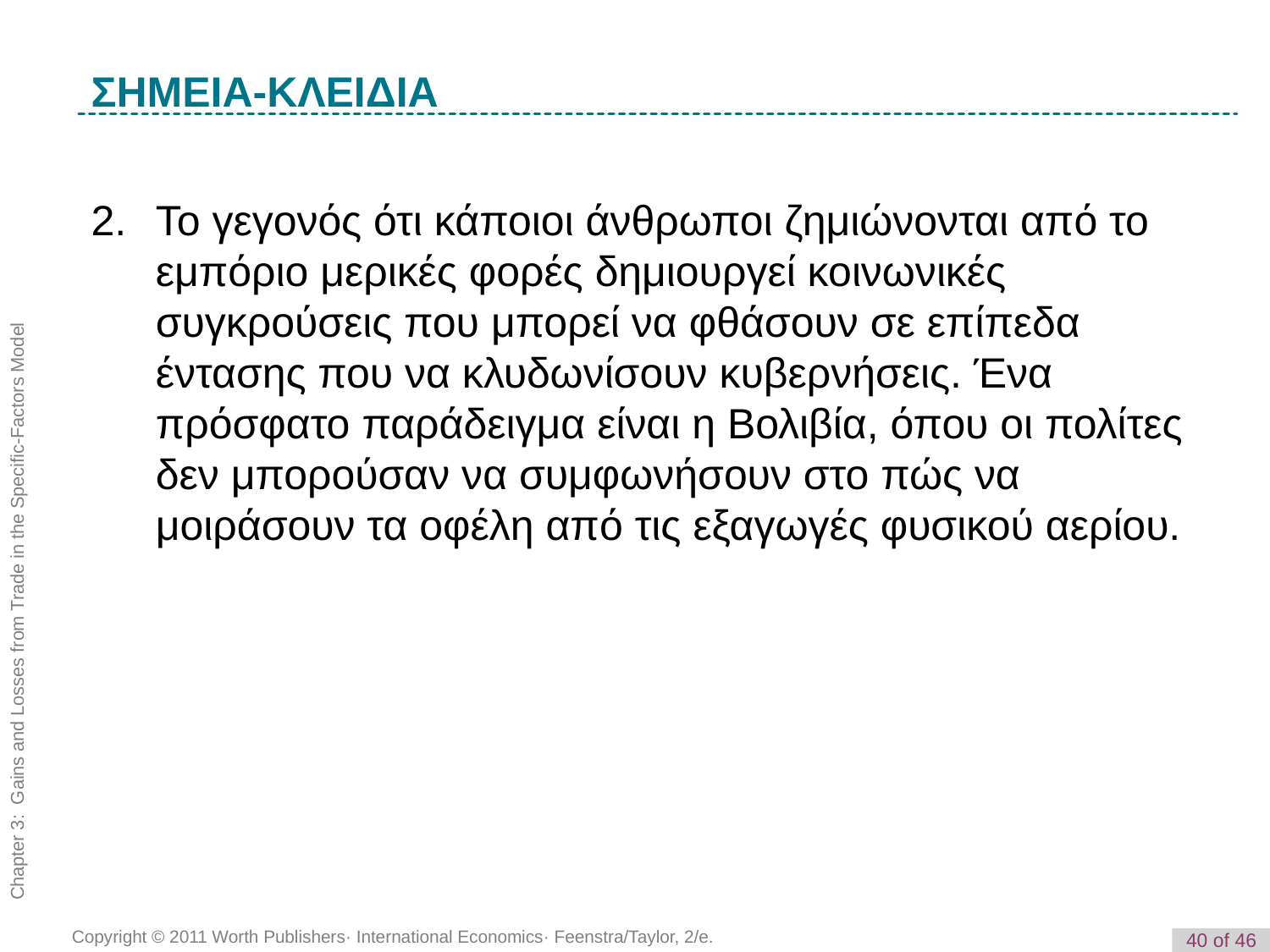

K e y   T e r m
ΣΗΜΕΙΑ-ΚΛΕΙΔΙΑ
2. 	Το γεγονός ότι κάποιοι άνθρωποι ζημιώνονται από το εμπόριο μερικές φορές δημιουργεί κοινωνικές συγκρούσεις που μπορεί να φθάσουν σε επίπεδα έντασης που να κλυδωνίσουν κυβερνήσεις. Ένα πρόσφατο παράδειγμα είναι η Βολιβία, όπου οι πολίτες δεν μπορούσαν να συμφωνήσουν στο πώς να μοιράσουν τα οφέλη από τις εξαγωγές φυσικού αερίου.